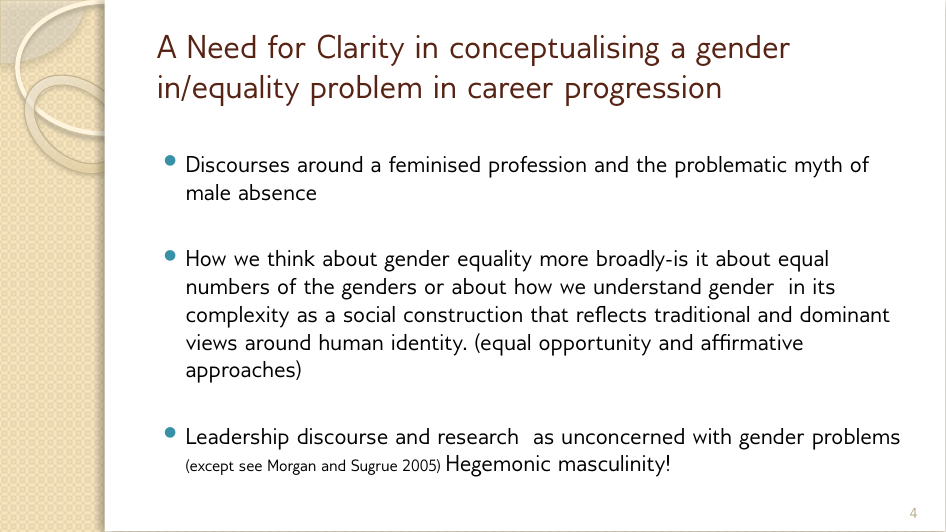

# A Need for Clarity in conceptualising a gender in/equality problem in career progression

Discourses around a feminised profession and the problematic myth of male absence

How we think about gender equality more broadly-is it about equal numbers of the genders or about how we understand gender  in its complexity as a social construction that reflects traditional and dominant views around human identity. (equal opportunity and affirmative approaches)

Leadership discourse and research  as unconcerned with gender problems (except see Morgan and Sugrue 2005) Hegemonic masculinity!

4